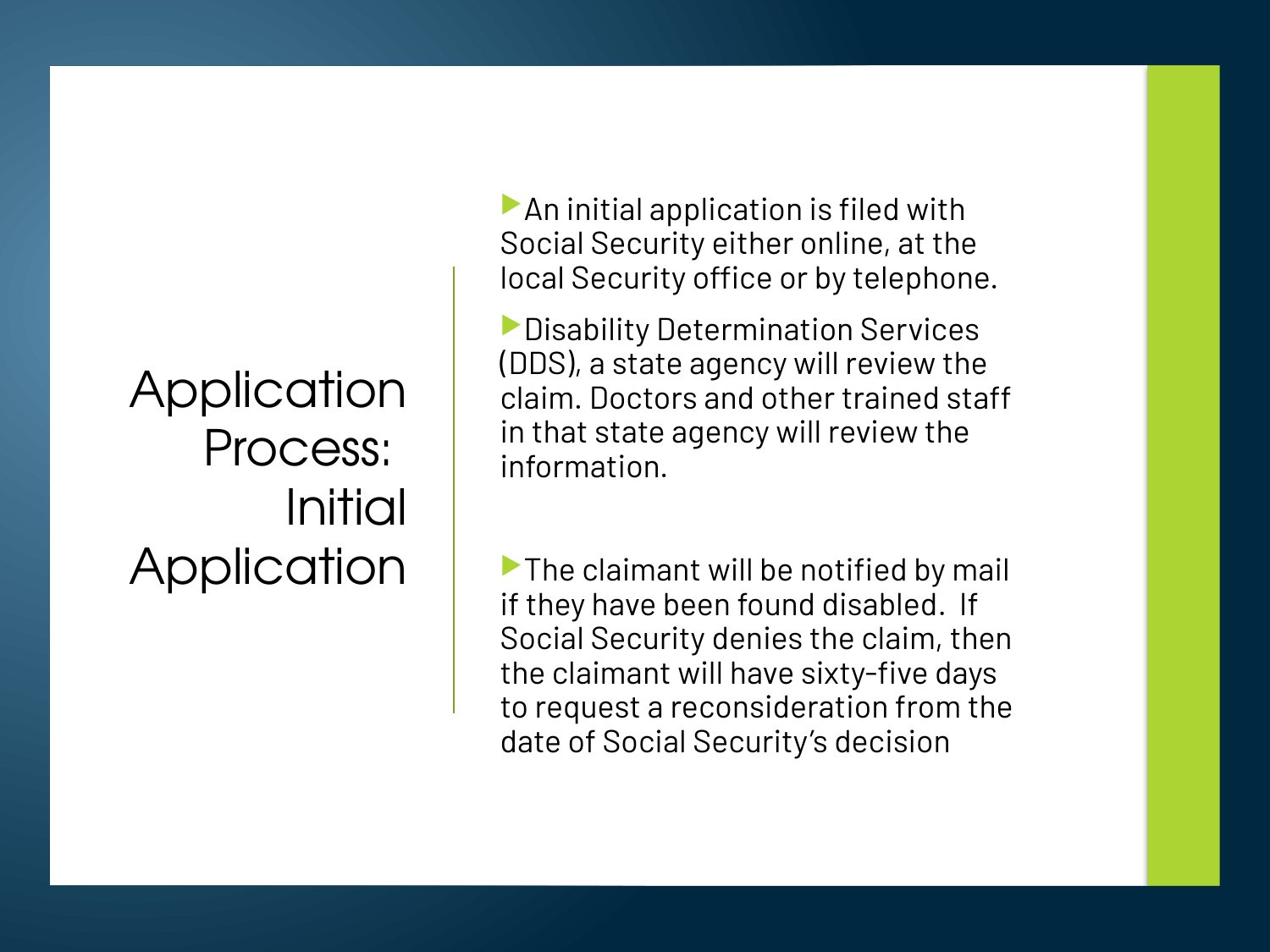

An initial application is filed with Social Security either online, at the local Security office or by telephone.
Disability Determination Services (DDS), a state agency will review the claim. Doctors and other trained staff in that state agency will review the information.

The claimant will be notified by mail if they have been found disabled.  If Social Security denies the claim, then the claimant will have sixty-five days to request a reconsideration from the date of Social Security’s decision
# Application Process: Initial Application